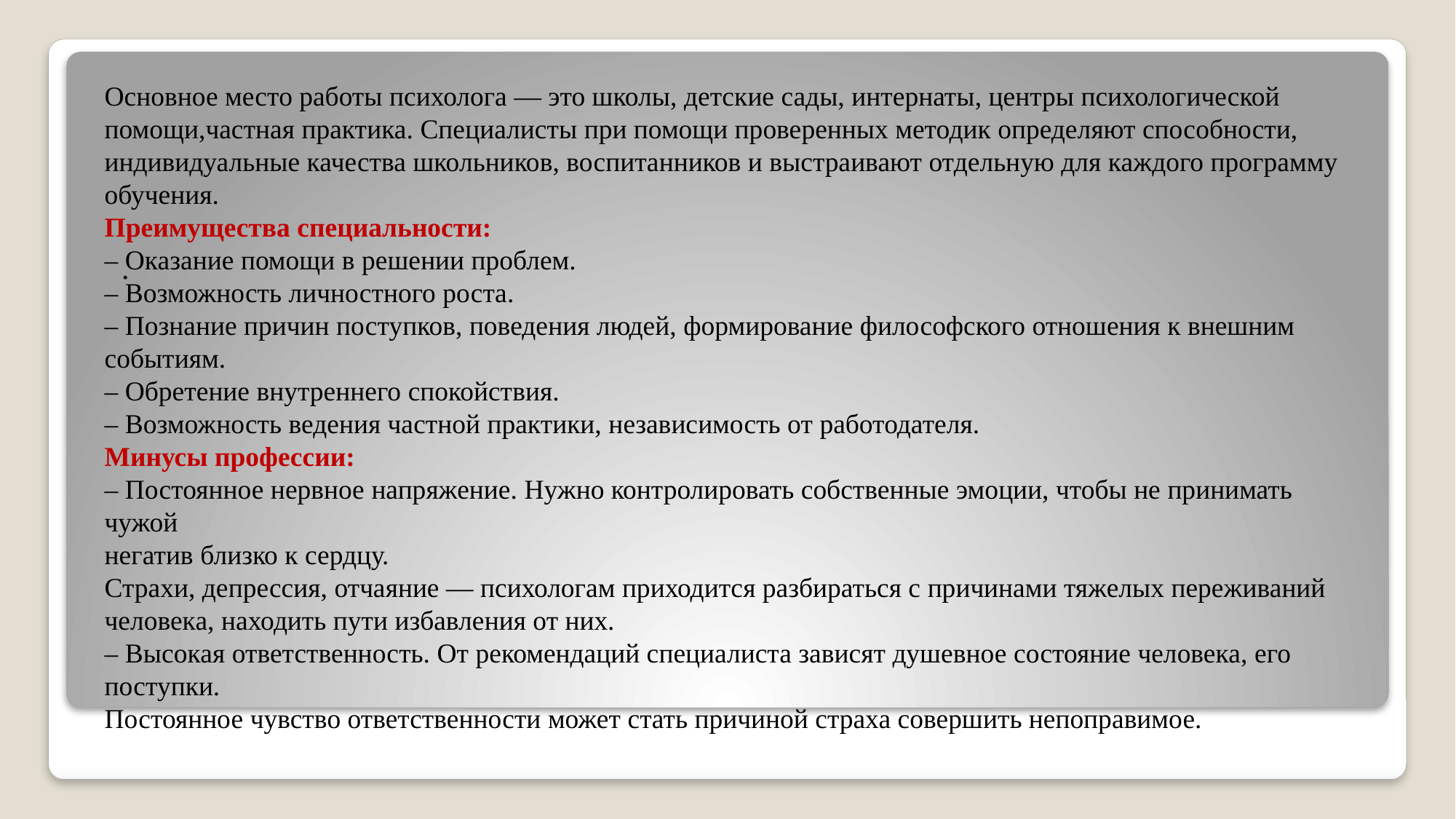

# Основное место работы психолога — это школы, детские сады, интернаты, центры психологической помощи,частная практика. Специалисты при помощи проверенных методик определяют способности, индивидуальные качества школьников, воспитанников и выстраивают отдельную для каждого программу обучения. Преимущества специальности: – Оказание помощи в решении проблем. – Возможность личностного роста. – Познание причин поступков, поведения людей, формирование философского отношения к внешним событиям. – Обретение внутреннего спокойствия. – Возможность ведения частной практики, независимость от работодателя. Минусы профессии: – Постоянное нервное напряжение. Нужно контролировать собственные эмоции, чтобы не принимать чужой негатив близко к сердцу. Страхи, депрессия, отчаяние — психологам приходится разбираться с причинами тяжелых переживаний человека, находить пути избавления от них. – Высокая ответственность. От рекомендаций специалиста зависят душевное состояние человека, его поступки. Постоянное чувство ответственности может стать причиной страха совершить непоправимое.

.